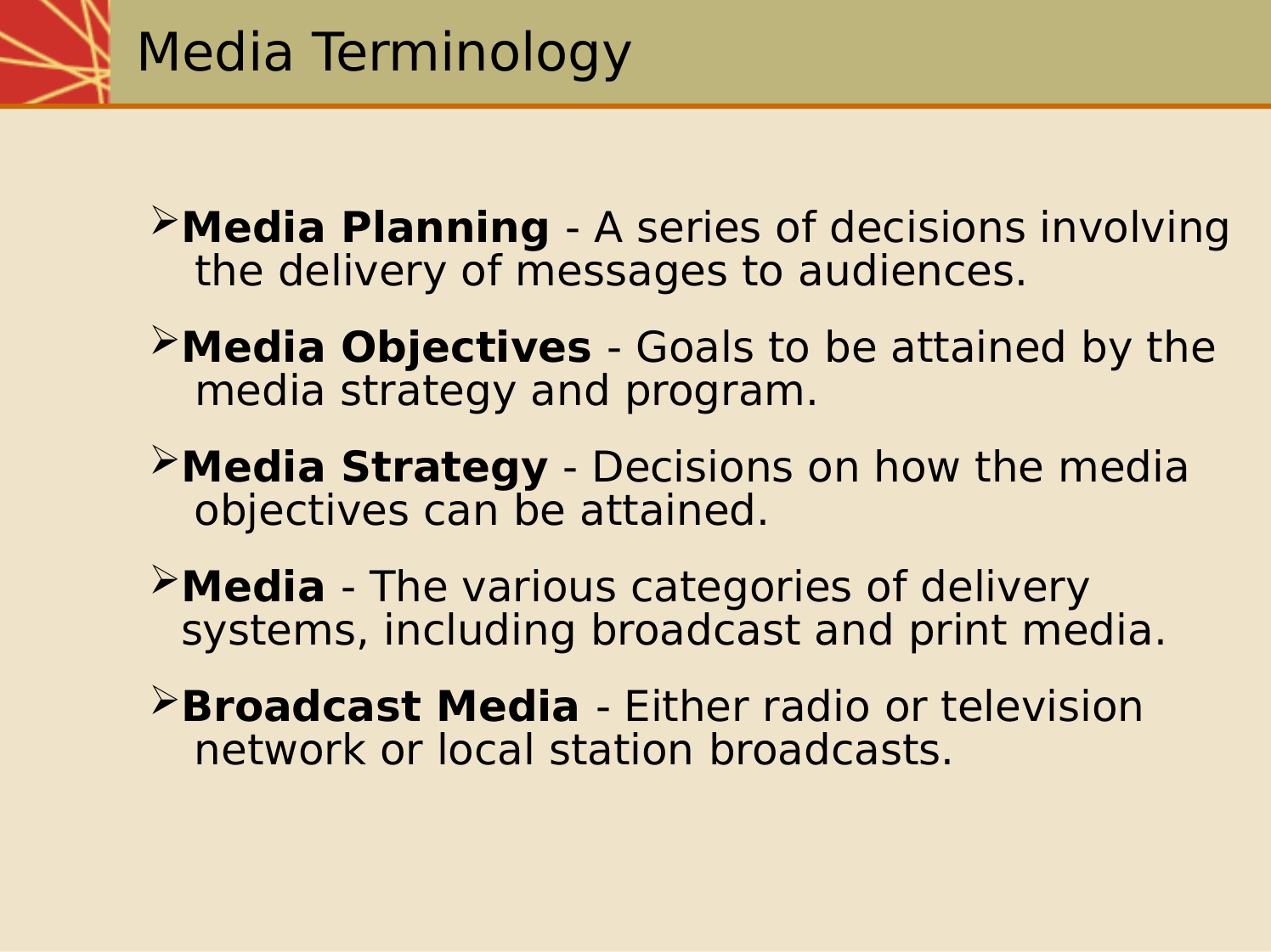

# Media Terminology
Media Planning - A series of decisions involving  the delivery of messages to audiences.
Media Objectives - Goals to be attained by the  media strategy and program.
Media Strategy - Decisions on how the media  objectives can be attained.
Media - The various categories of delivery  systems, including broadcast and print media.
Broadcast Media - Either radio or television  network or local station broadcasts.